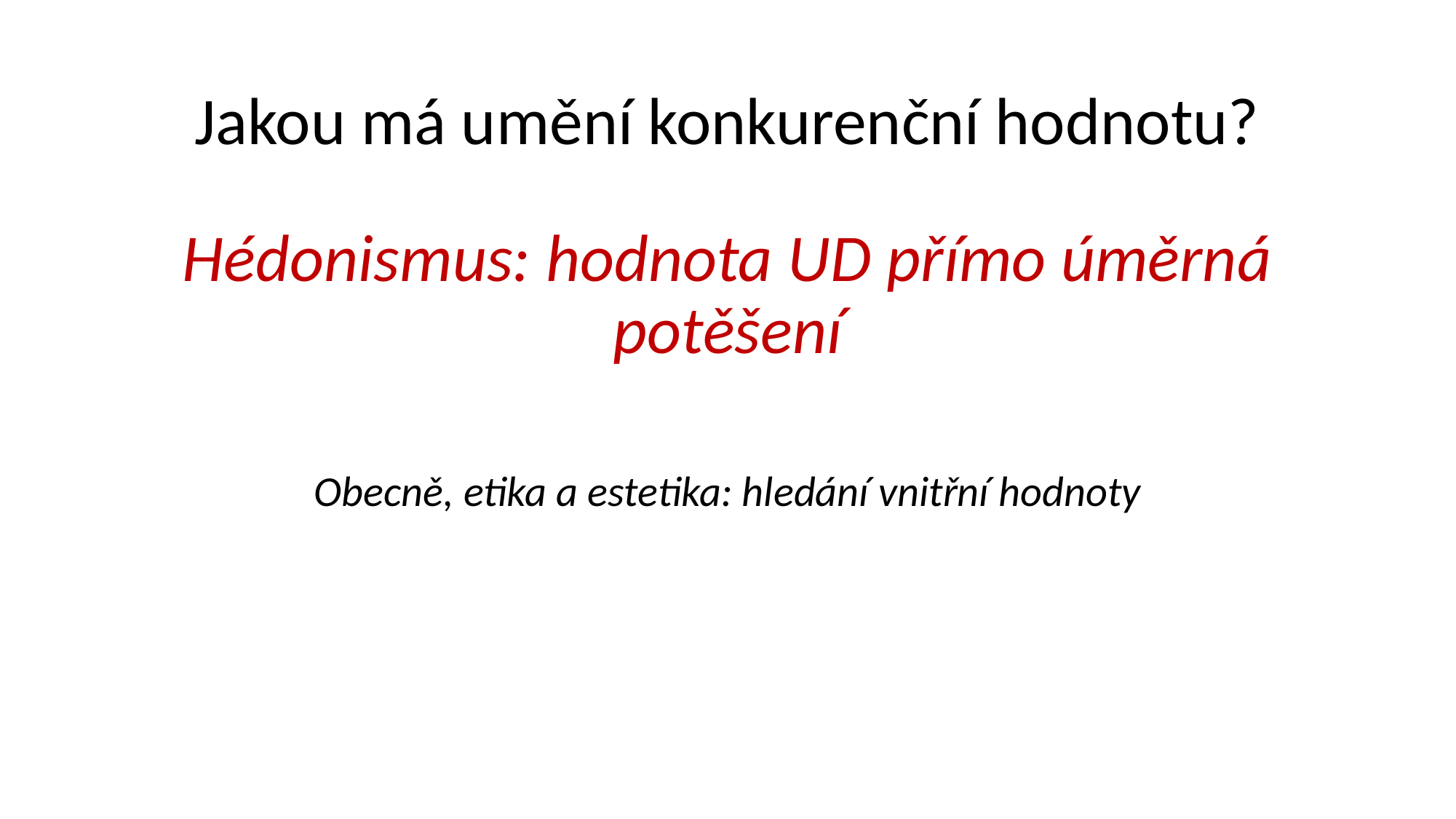

# Jakou má umění konkurenční hodnotu?
Hédonismus: hodnota UD přímo úměrná potěšení

Obecně, etika a estetika: hledání vnitřní hodnoty